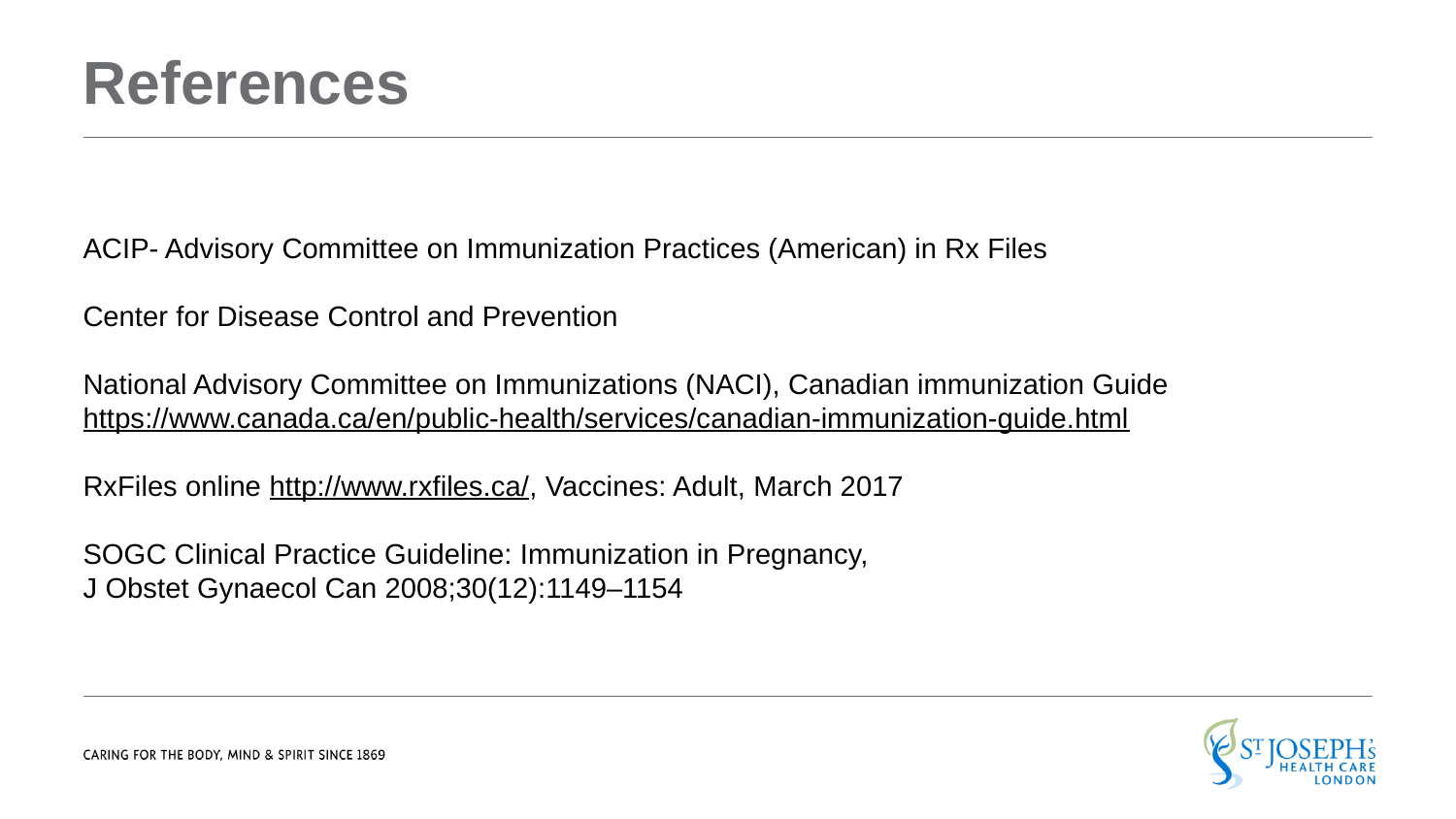

# References

ACIP- Advisory Committee on Immunization Practices (American) in Rx Files

Center for Disease Control and Prevention

National Advisory Committee on Immunizations (NACI), Canadian immunization Guide
https://www.canada.ca/en/public-health/services/canadian-immunization-guide.html

RxFiles online http://www.rxfiles.ca/, Vaccines: Adult, March 2017

SOGC Clinical Practice Guideline: Immunization in Pregnancy,
J Obstet Gynaecol Can 2008;30(12):1149–1154